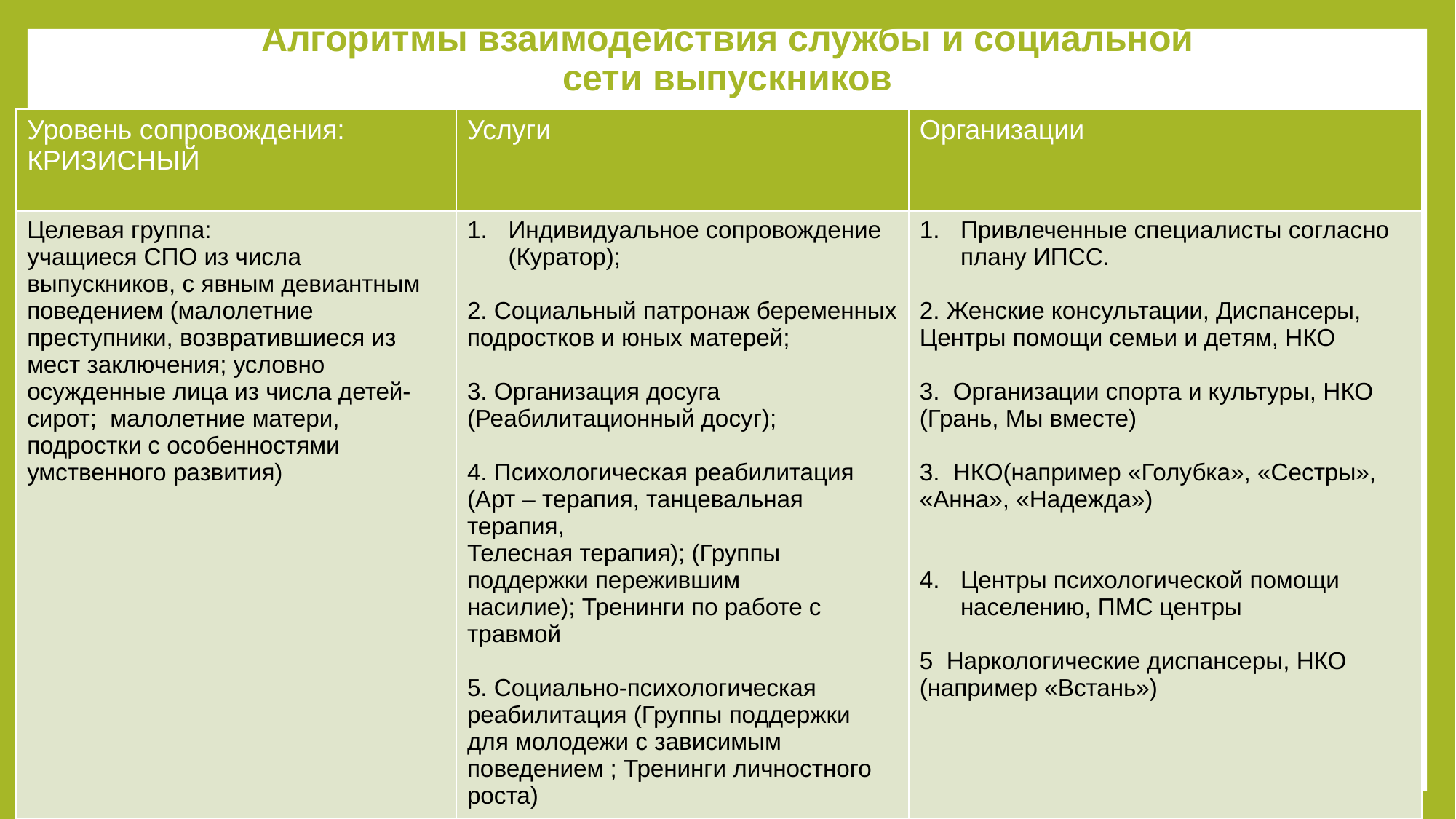

# Алгоритмы взаимодействия службы и социальной сети выпускников
| Уровень сопровождения: КРИЗИСНЫЙ | Услуги | Организации |
| --- | --- | --- |
| Целевая группа: учащиеся СПО из числа выпускников, с явным девиантным поведением (малолетние преступники, возвратившиеся из мест заключения; условно осужденные лица из числа детей-сирот; малолетние матери, подростки с особенностями умственного развития) | Индивидуальное сопровождение (Куратор); 2. Социальный патронаж беременных подростков и юных матерей;  3. Организация досуга (Реабилитационный досуг); 4. Психологическая реабилитация (Арт – терапия, танцевальная терапия, Телесная терапия); (Группы поддержки пережившим насилие); Тренинги по работе с травмой 5. Социально-психологическая реабилитация (Группы поддержки для молодежи с зависимым поведением ; Тренинги личностного роста) | Привлеченные специалисты согласно плану ИПСС. 2. Женские консультации, Диспансеры, Центры помощи семьи и детям, НКО 3. Организации спорта и культуры, НКО (Грань, Мы вместе) 3. НКО(например «Голубка», «Сестры», «Анна», «Надежда»)  Центры психологической помощи населению, ПМС центры  5 Наркологические диспансеры, НКО (например «Встань») |